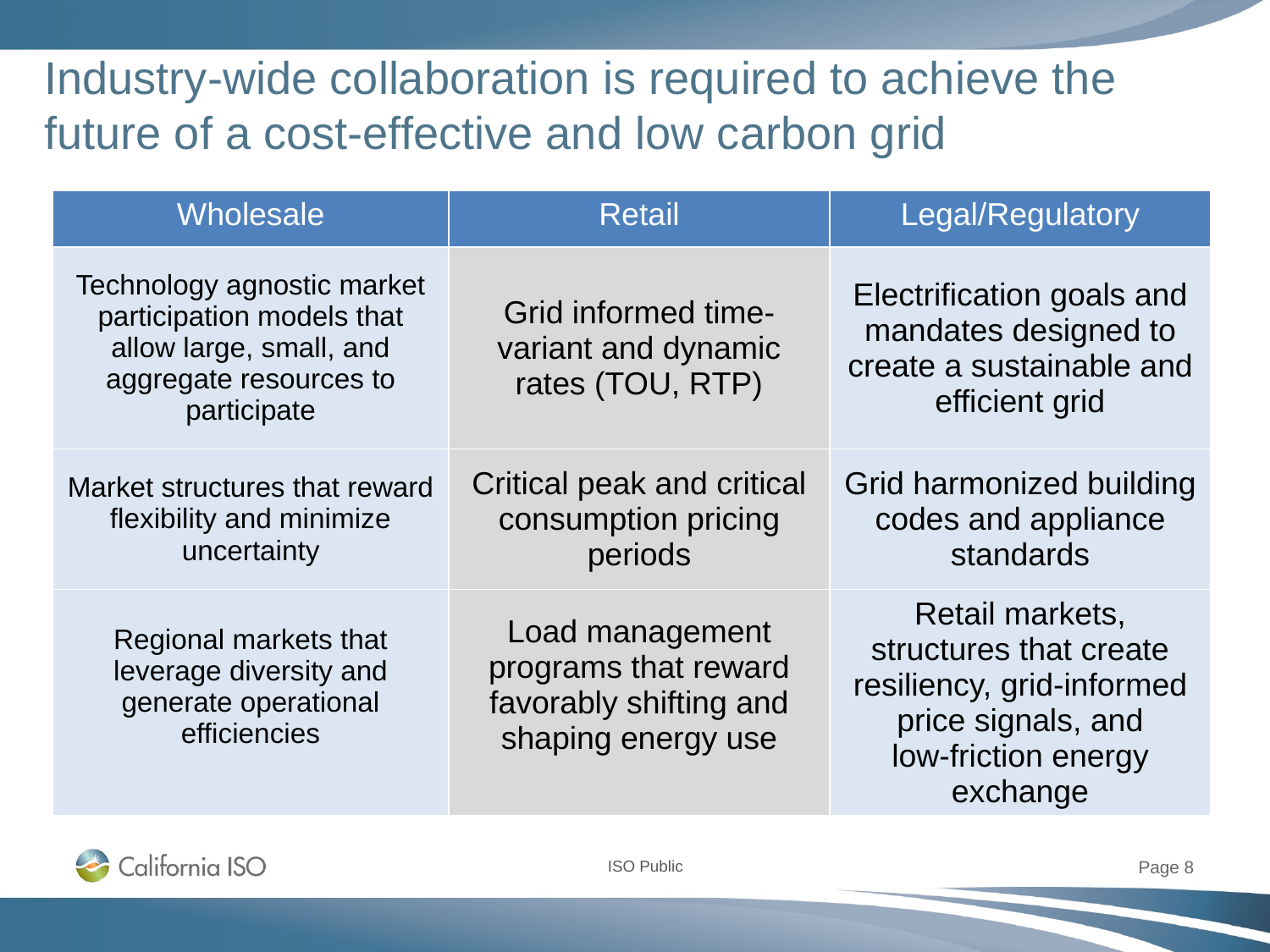

# Industry-wide collaboration is required to achieve the future of a cost-effective and low carbon grid
| Wholesale | Retail | Legal/Regulatory |
| --- | --- | --- |
| Technology agnostic market participation models that allow large, small, and aggregate resources to participate | Grid informed time-variant and dynamic rates (TOU, RTP) | Electrification goals and mandates designed to create a sustainable and efficient grid |
| Market structures that reward flexibility and minimize uncertainty | Critical peak and critical consumption pricing periods | Grid harmonized building codes and appliance standards |
| Regional markets that leverage diversity and generate operational efficiencies | Load management programs that reward favorably shifting and shaping energy use | Retail markets, structures that create resiliency, grid-informed price signals, and low-friction energy exchange |

Page 8